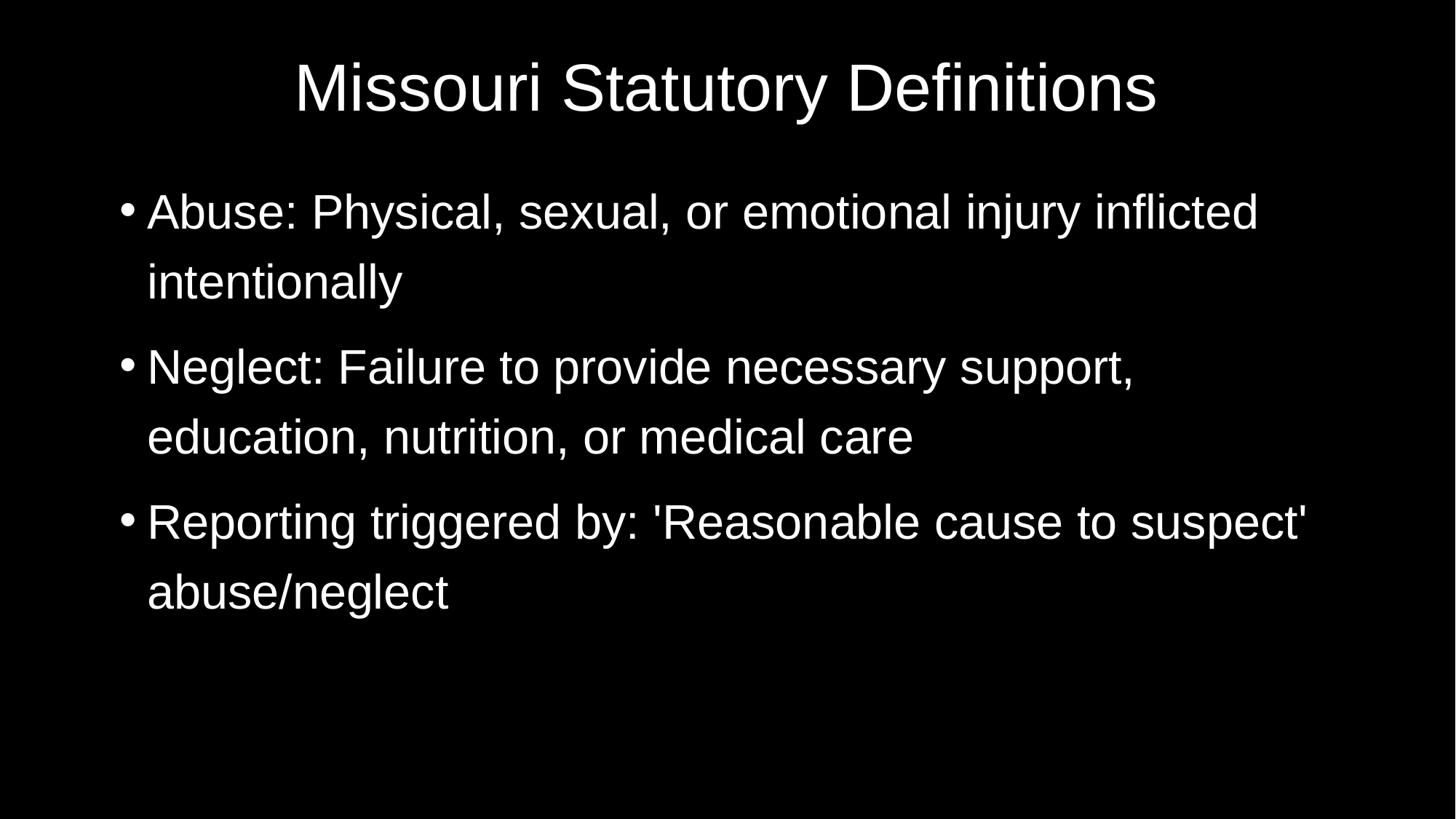

# Missouri Statutory Definitions
Abuse: Physical, sexual, or emotional injury inflicted intentionally
Neglect: Failure to provide necessary support, education, nutrition, or medical care
Reporting triggered by: 'Reasonable cause to suspect' abuse/neglect